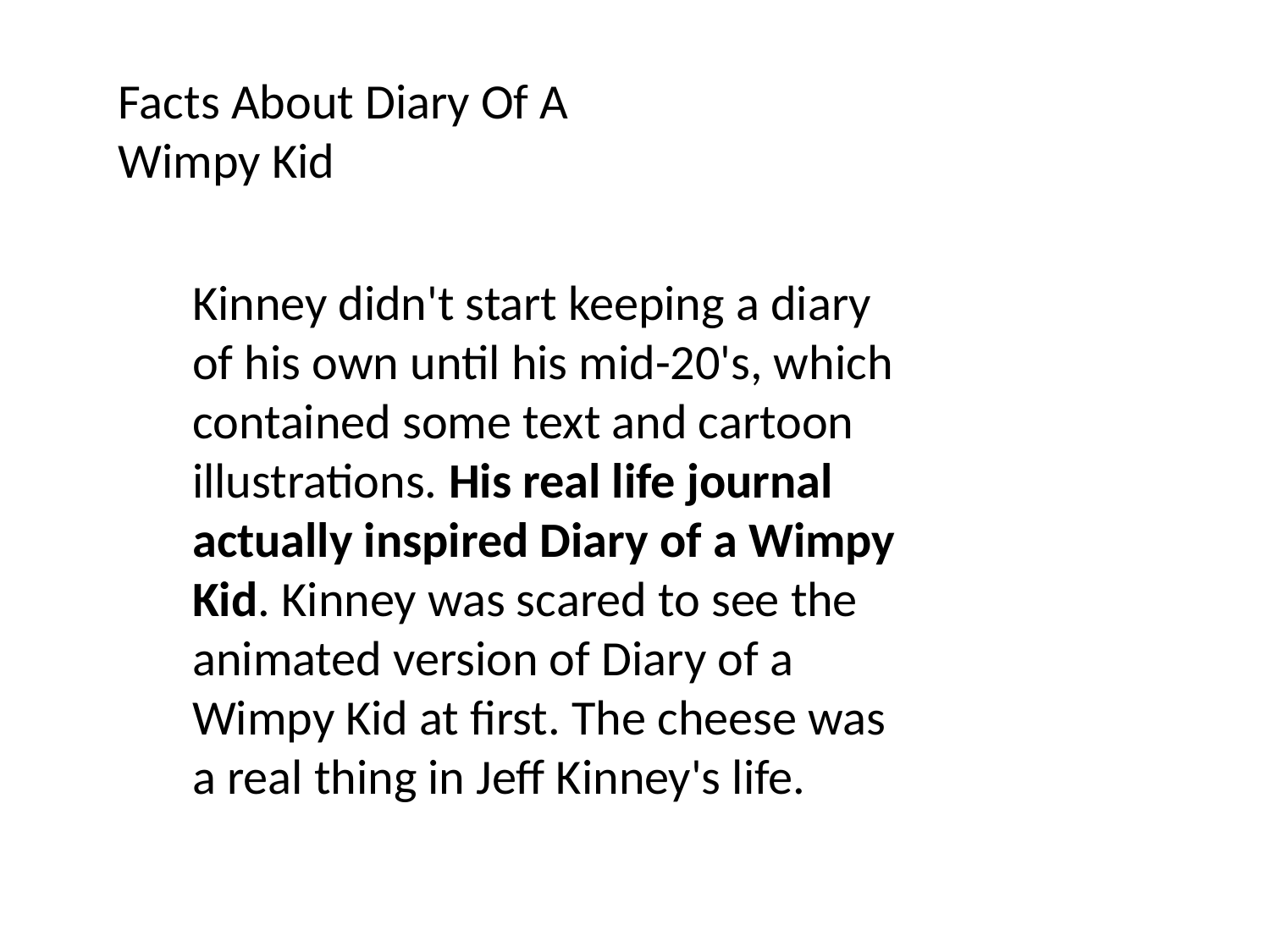

Facts About Diary Of A Wimpy Kid
Kinney didn't start keeping a diary of his own until his mid-20's, which contained some text and cartoon illustrations. His real life journal actually inspired Diary of a Wimpy Kid. Kinney was scared to see the animated version of Diary of a Wimpy Kid at first. The cheese was a real thing in Jeff Kinney's life.